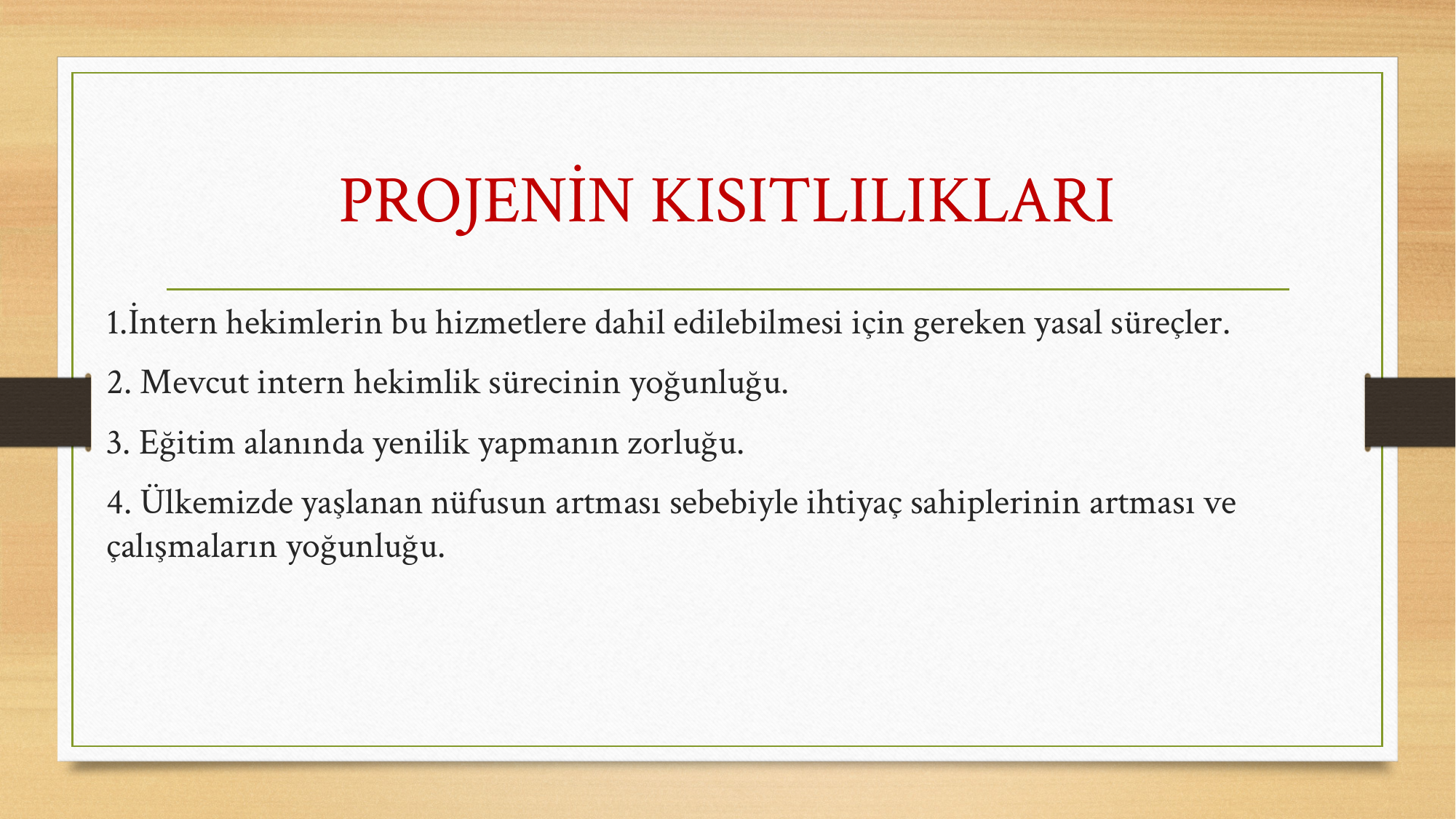

# PROJENİN KISITLILIKLARI
1.İntern hekimlerin bu hizmetlere dahil edilebilmesi için gereken yasal süreçler.
2. Mevcut intern hekimlik sürecinin yoğunluğu.
3. Eğitim alanında yenilik yapmanın zorluğu.
4. Ülkemizde yaşlanan nüfusun artması sebebiyle ihtiyaç sahiplerinin artması ve çalışmaların yoğunluğu.